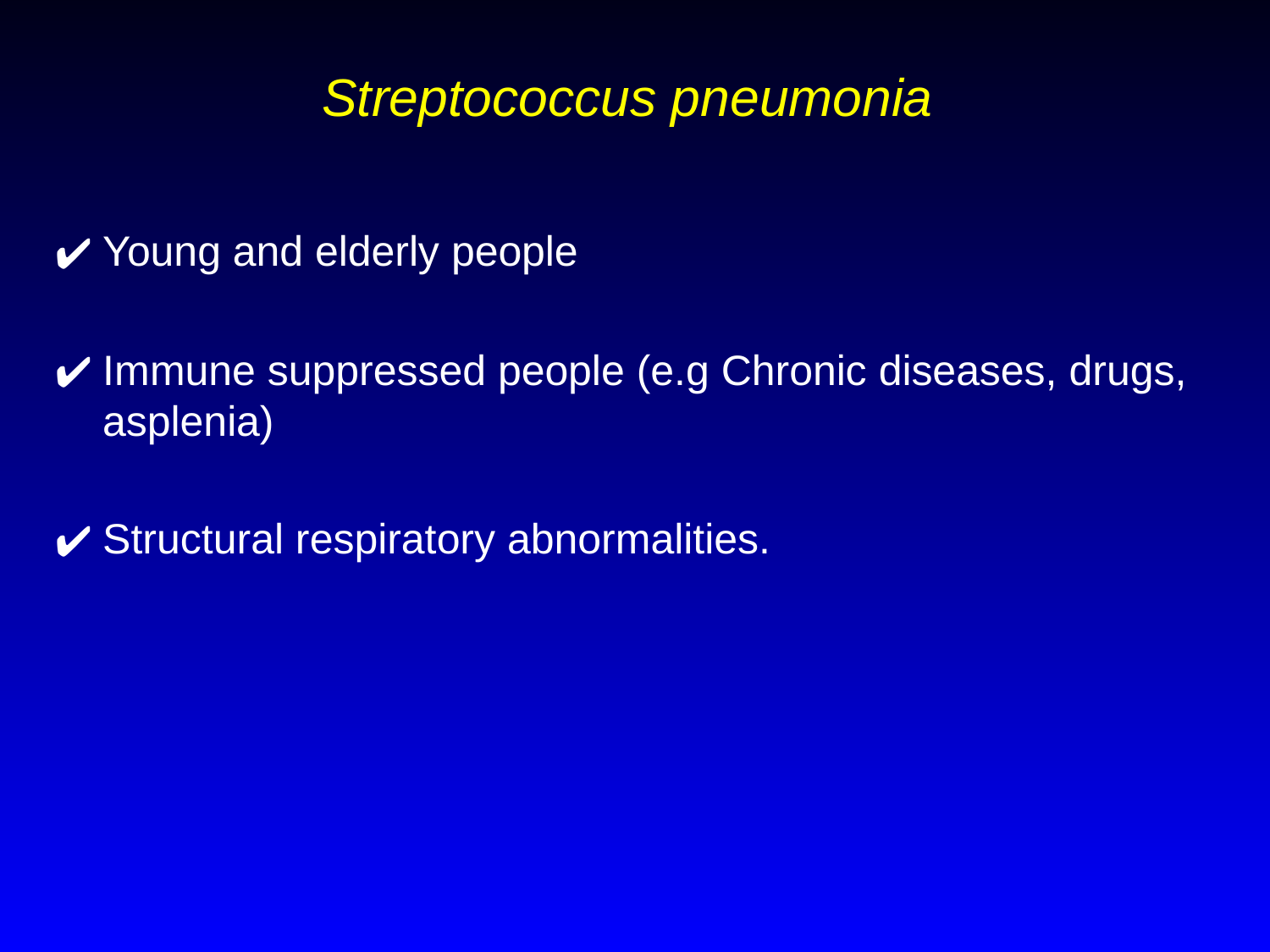

# Streptococcus pneumonia

Young and elderly people

Immune suppressed people (e.g Chronic diseases, drugs, asplenia)

Structural respiratory abnormalities.